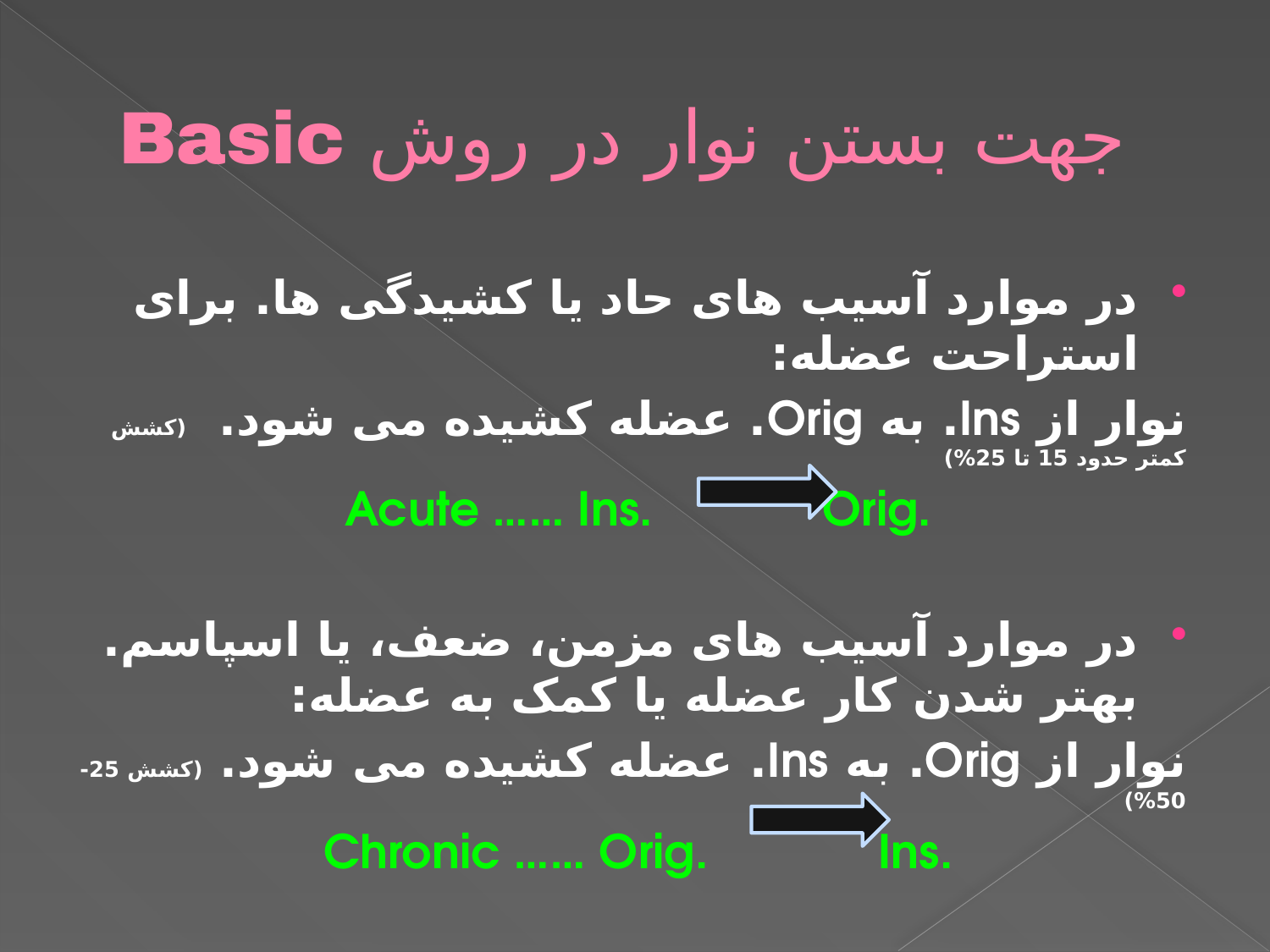

# جهت بستن نوار در روش Basic
در موارد آسیب های حاد یا کشیدگی ها. برای استراحت عضله:
نوار از Ins. به Orig. عضله کشیده می شود.  (کشش کمتر حدود 15 تا 25%)
Acute …… Ins.             Orig.

در موارد آسیب های مزمن، ضعف، یا اسپاسم. بهتر شدن کار عضله یا کمک به عضله:
نوار از Orig. به Ins. عضله کشیده می شود. (کشش 25-50%)
Chronic …… Orig.             Ins.